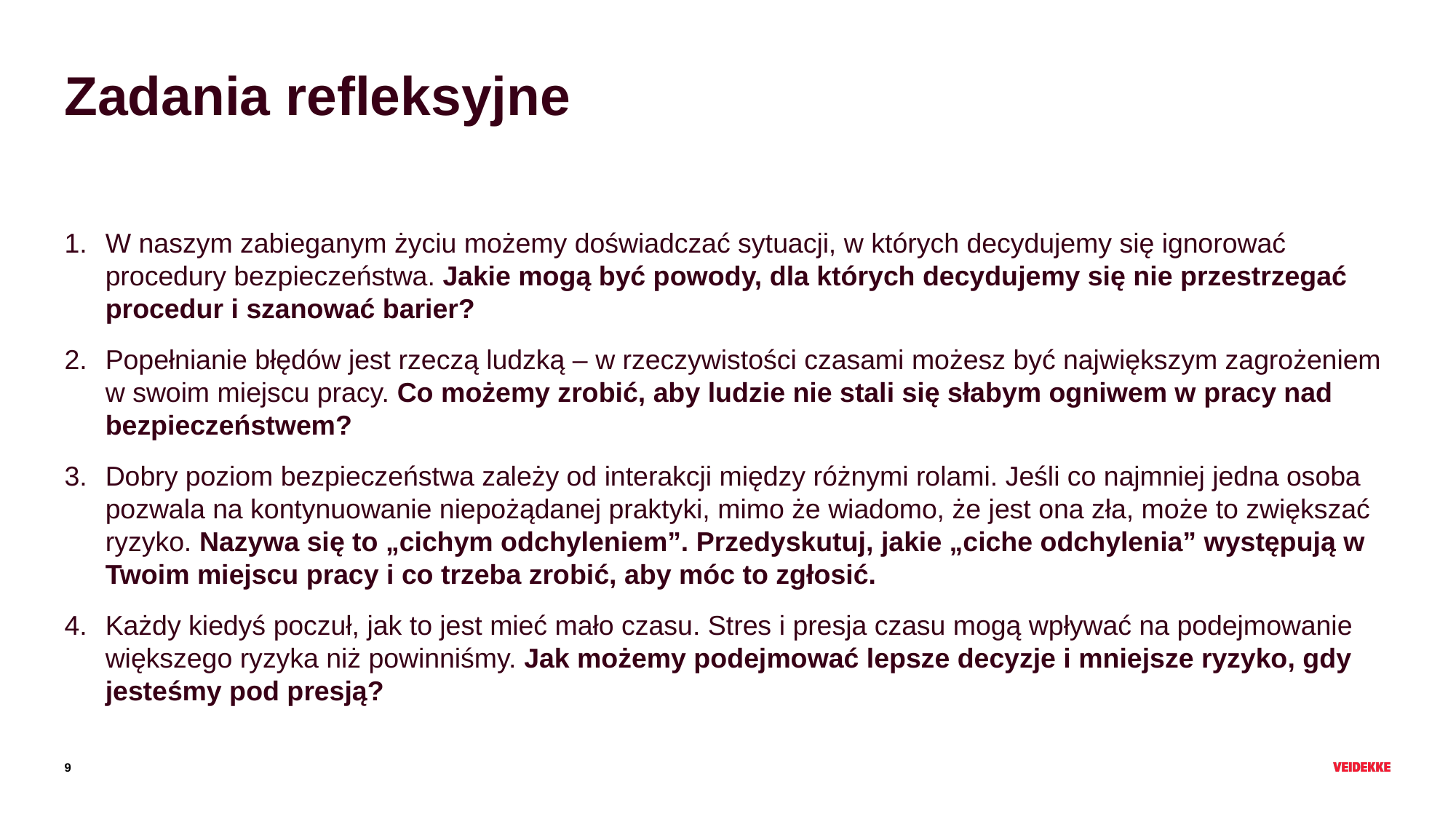

# Zadania refleksyjne
W naszym zabieganym życiu możemy doświadczać sytuacji, w których decydujemy się ignorować procedury bezpieczeństwa. Jakie mogą być powody, dla których decydujemy się nie przestrzegać procedur i szanować barier?
Popełnianie błędów jest rzeczą ludzką – w rzeczywistości czasami możesz być największym zagrożeniem w swoim miejscu pracy. Co możemy zrobić, aby ludzie nie stali się słabym ogniwem w pracy nad bezpieczeństwem?
Dobry poziom bezpieczeństwa zależy od interakcji między różnymi rolami. Jeśli co najmniej jedna osoba pozwala na kontynuowanie niepożądanej praktyki, mimo że wiadomo, że jest ona zła, może to zwiększać ryzyko. Nazywa się to „cichym odchyleniem”. Przedyskutuj, jakie „ciche odchylenia” występują w Twoim miejscu pracy i co trzeba zrobić, aby móc to zgłosić.
Każdy kiedyś poczuł, jak to jest mieć mało czasu. Stres i presja czasu mogą wpływać na podejmowanie większego ryzyka niż powinniśmy. Jak możemy podejmować lepsze decyzje i mniejsze ryzyko, gdy jesteśmy pod presją?
9